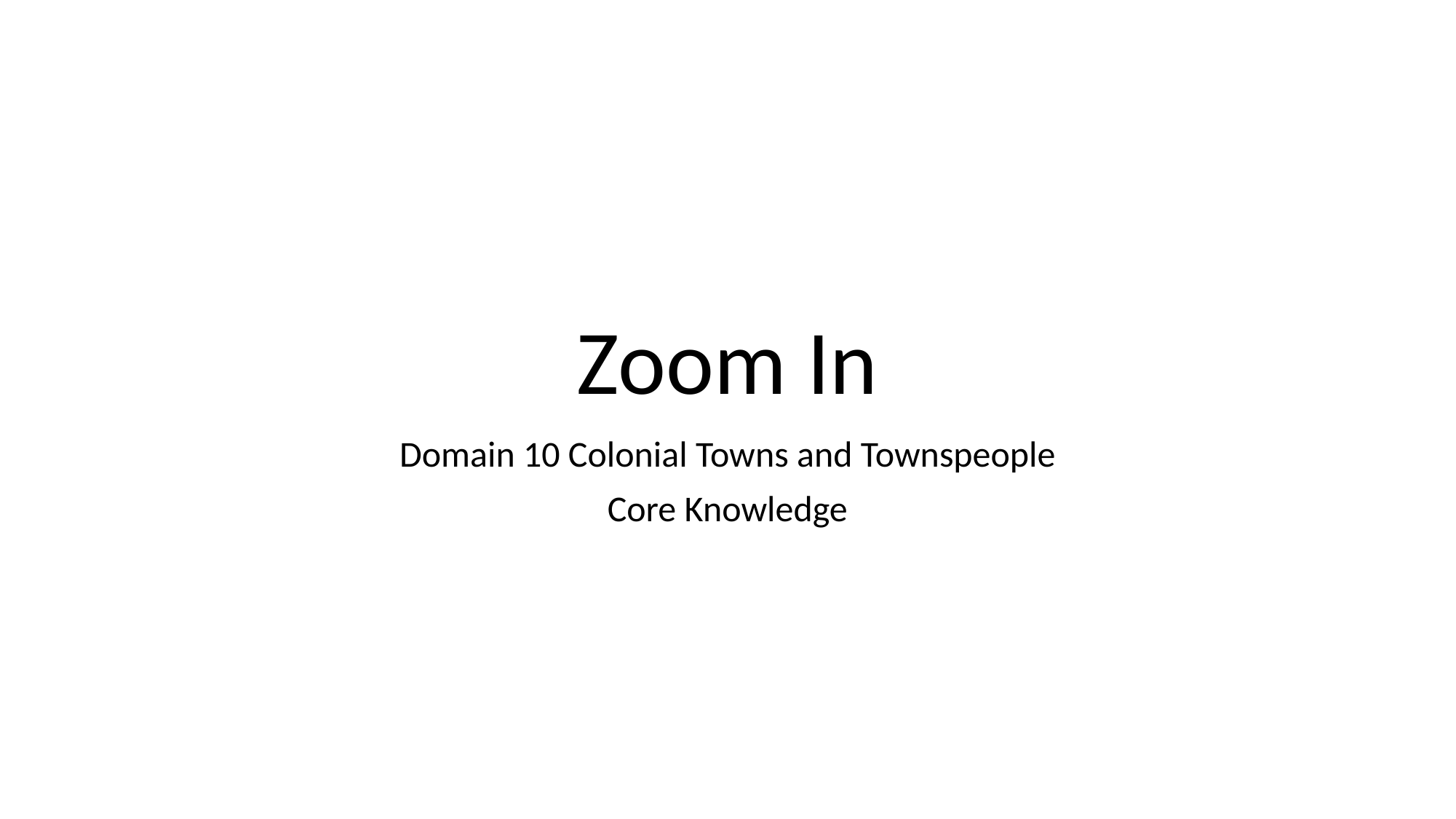

# Zoom In
Domain 10 Colonial Towns and Townspeople
Core Knowledge